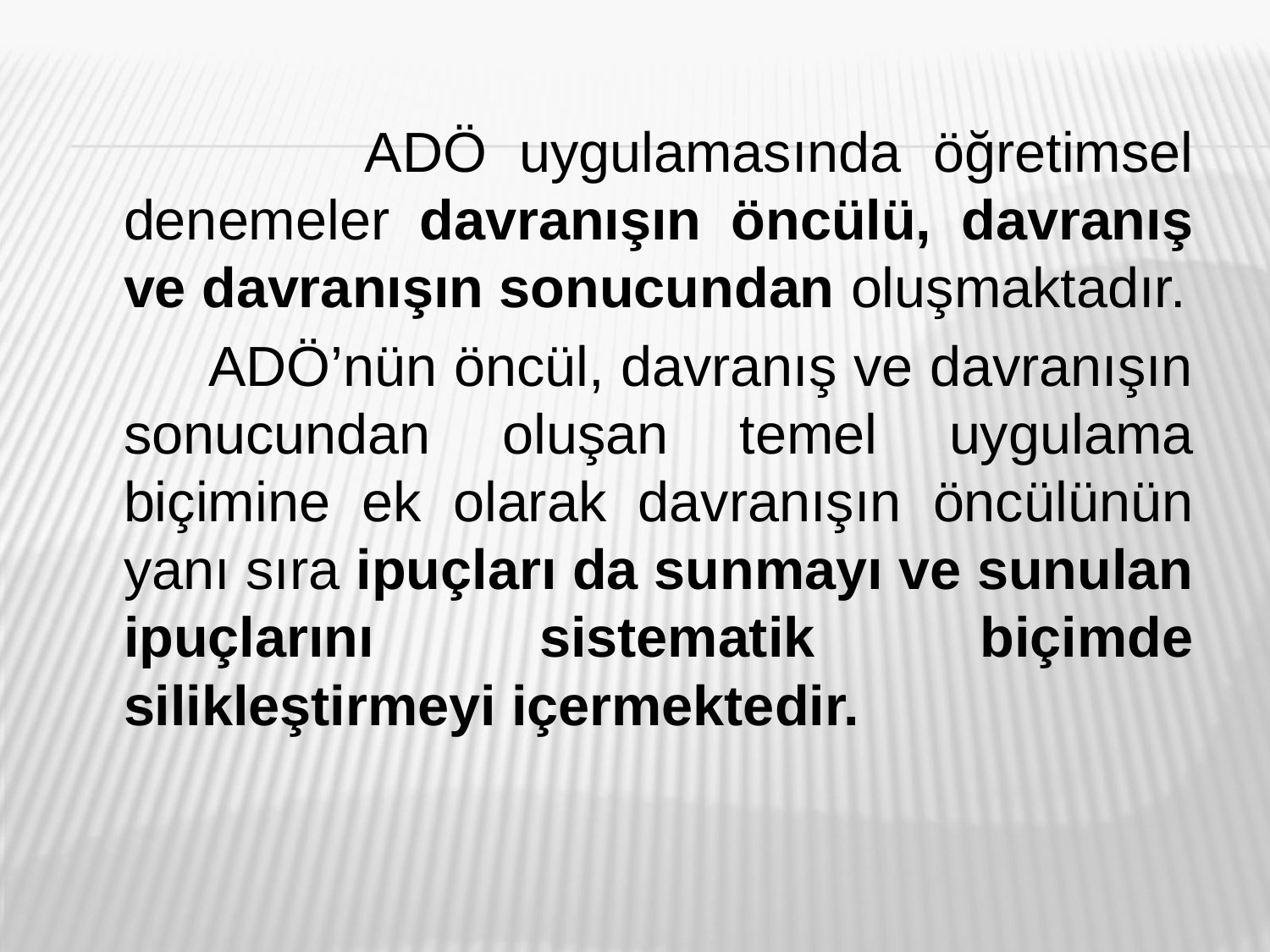

ADÖ uygulamasında öğretimsel denemeler davranışın öncülü, davranış ve davranışın sonucundan oluşmaktadır.
        ADÖ’nün öncül, davranış ve davranışın sonucundan oluşan temel uygulama biçimine ek olarak davranışın öncülünün yanı sıra ipuçları da sunmayı ve sunulan ipuç­larını sistematik biçimde silikleştirmeyi içermektedir.